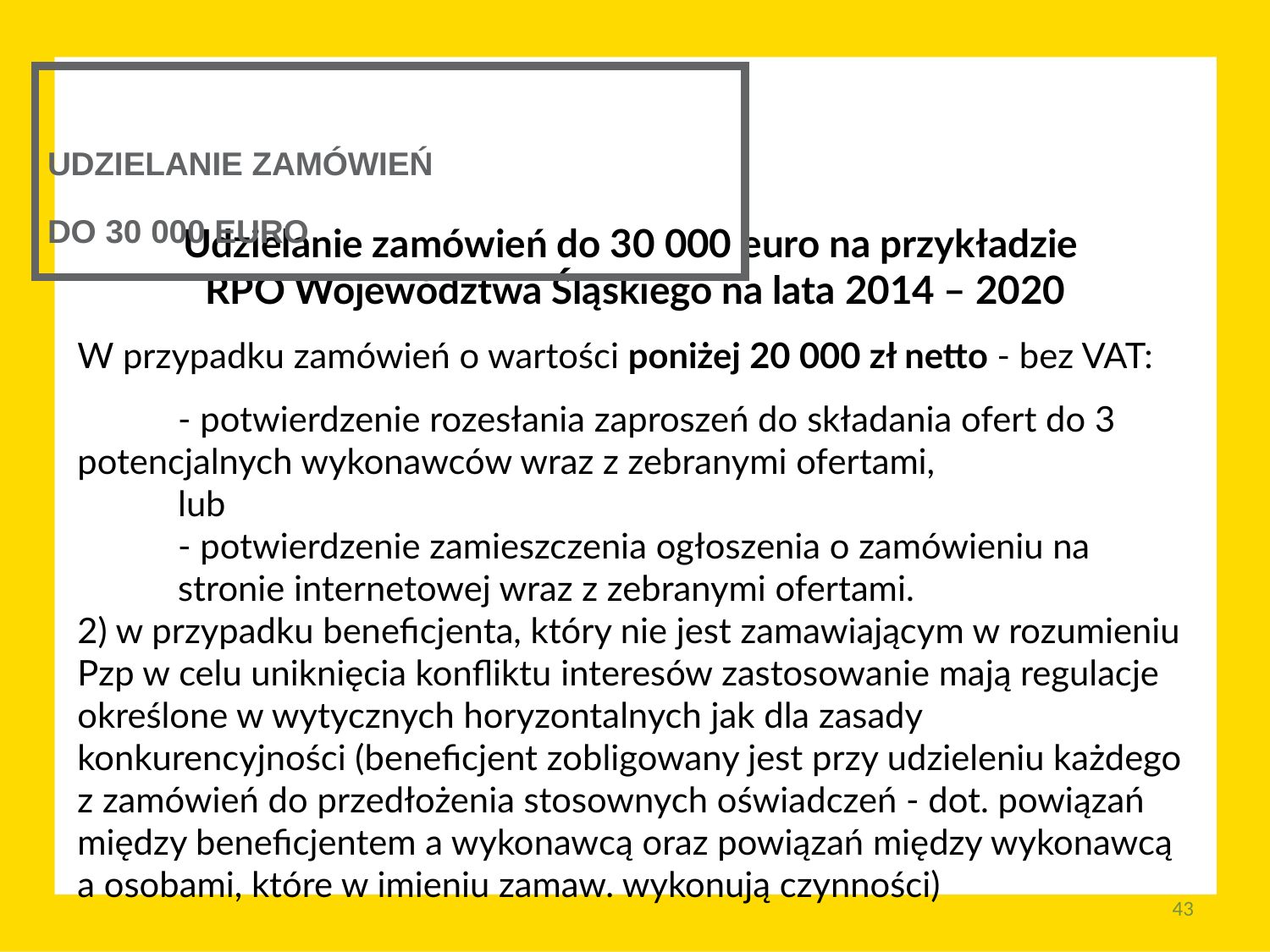

UDZIELANIE ZAMÓWIEŃ
DO 30 000 EURO
Udzielanie zamówień do 30 000 euro na przykładzie
RPO Województwa Śląskiego na lata 2014 – 2020

W przypadku zamówień o wartości poniżej 20 000 zł netto - bez VAT:
	- potwierdzenie rozesłania zaproszeń do składania ofert do 3 	potencjalnych wykonawców wraz z zebranymi ofertami,
	lub
	- potwierdzenie zamieszczenia ogłoszenia o zamówieniu na
	stronie internetowej wraz z zebranymi ofertami.
2) w przypadku beneficjenta, który nie jest zamawiającym w rozumieniu Pzp w celu uniknięcia konfliktu interesów zastosowanie mają regulacje określone w wytycznych horyzontalnych jak dla zasady konkurencyjności (beneficjent zobligowany jest przy udzieleniu każdego z zamówień do przedłożenia stosownych oświadczeń - dot. powiązań między beneficjentem a wykonawcą oraz powiązań między wykonawcą a osobami, które w imieniu zamaw. wykonują czynności)
43